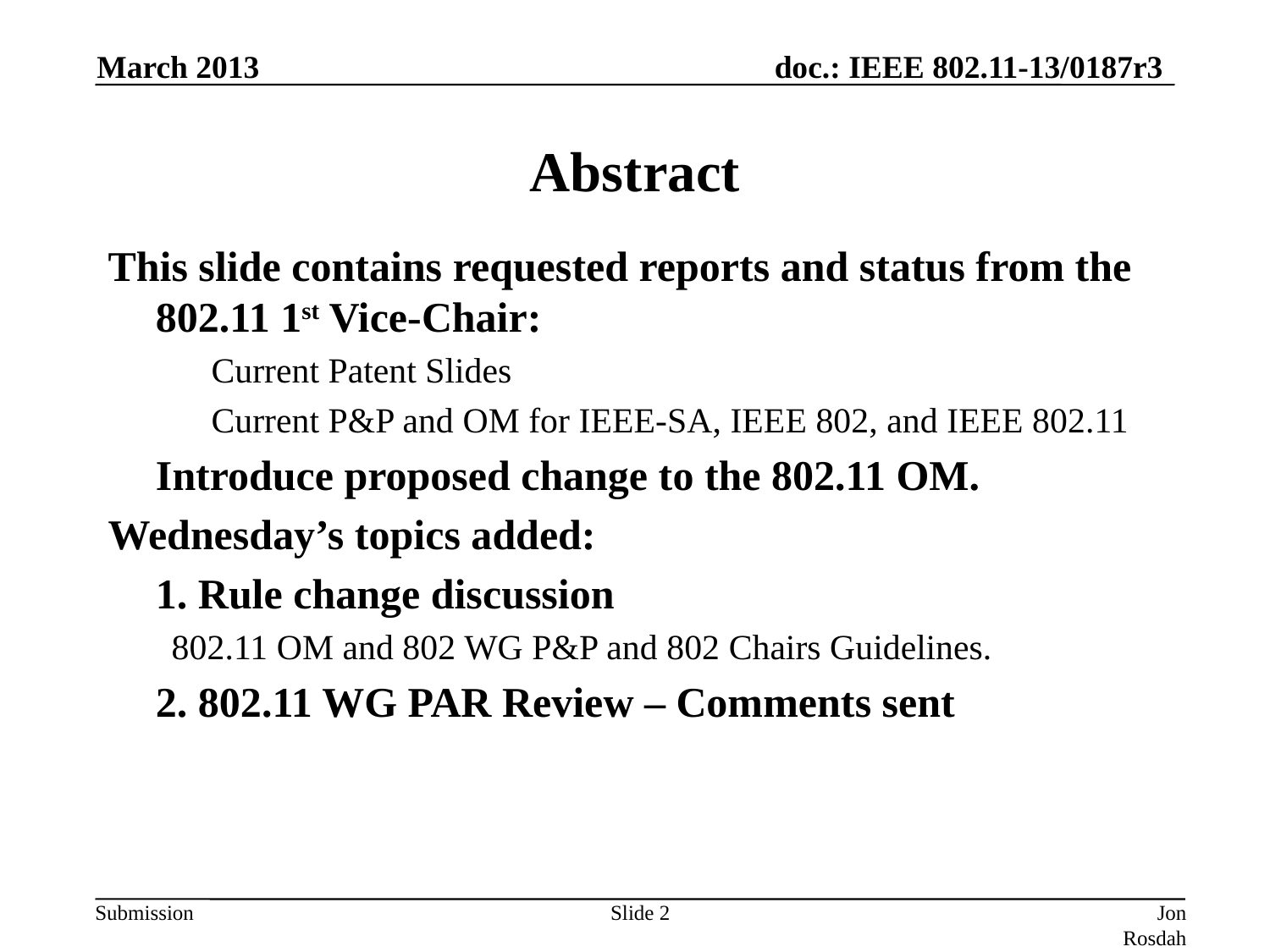

March 2013
# Abstract
This slide contains requested reports and status from the 802.11 1st Vice-Chair:
	Current Patent Slides
	Current P&P and OM for IEEE-SA, IEEE 802, and IEEE 802.11
	Introduce proposed change to the 802.11 OM.
Wednesday’s topics added:
	1. Rule change discussion
802.11 OM and 802 WG P&P and 802 Chairs Guidelines.
	2. 802.11 WG PAR Review – Comments sent
Slide 2
Jon Rosdahl (CSR)